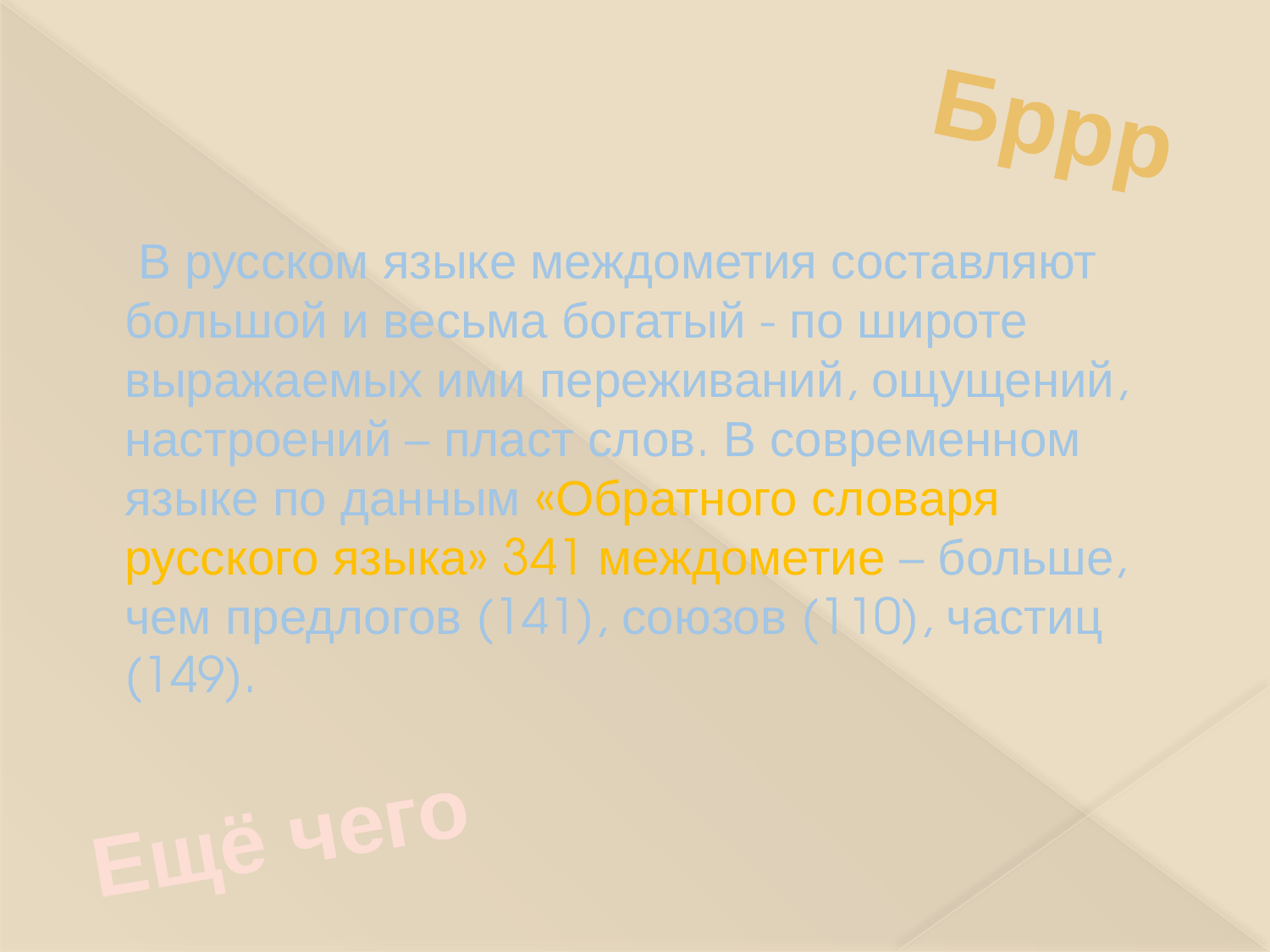

# В русском языке междометия составляют большой и весьма богатый - по широте выражаемых ими переживаний, ощущений, настроений – пласт слов. В современном языке по данным «Обратного словаря русского языка» 341 междометие – больше, чем предлогов (141), союзов (110), частиц (149).
Бррр
Ещё чего